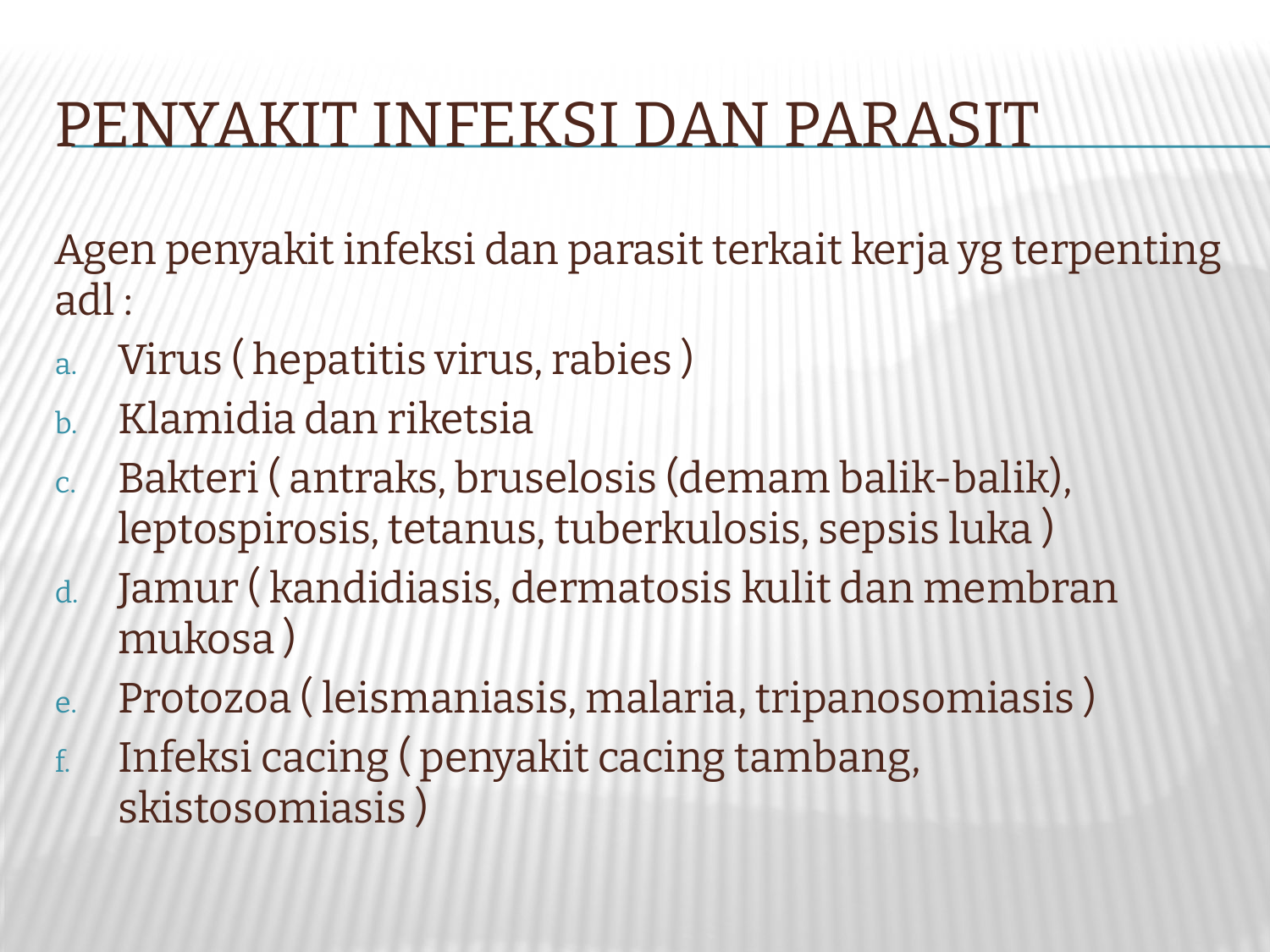

# Penyakit Infeksi dan Parasit
Agen penyakit infeksi dan parasit terkait kerja yg terpenting adl :
Virus ( hepatitis virus, rabies )
Klamidia dan riketsia
Bakteri ( antraks, bruselosis (demam balik-balik), leptospirosis, tetanus, tuberkulosis, sepsis luka )
Jamur ( kandidiasis, dermatosis kulit dan membran mukosa )
Protozoa ( leismaniasis, malaria, tripanosomiasis )
Infeksi cacing ( penyakit cacing tambang, skistosomiasis )